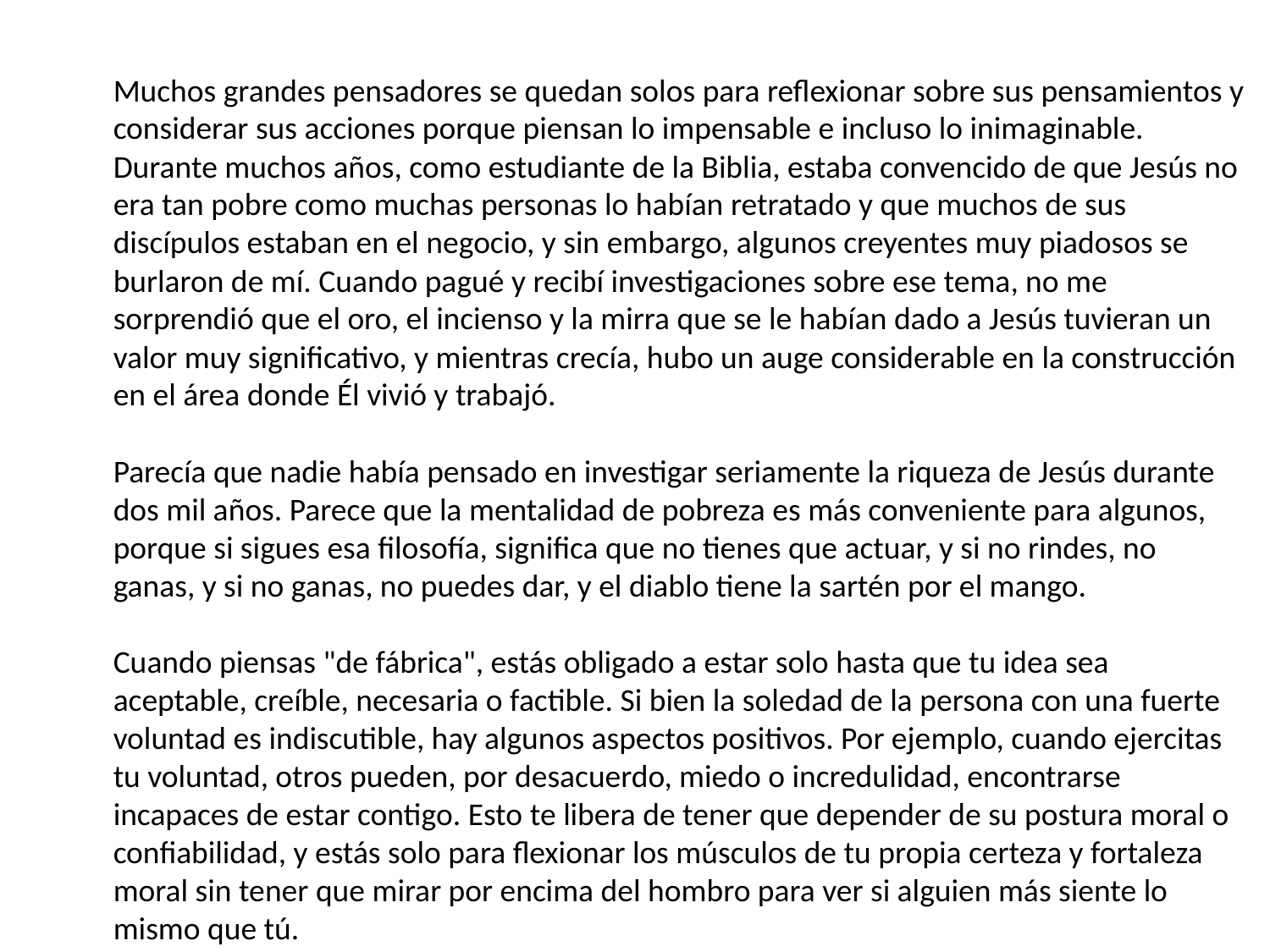

Muchos grandes pensadores se quedan solos para reflexionar sobre sus pensamientos y considerar sus acciones porque piensan lo impensable e incluso lo inimaginable. Durante muchos años, como estudiante de la Biblia, estaba convencido de que Jesús no era tan pobre como muchas personas lo habían retratado y que muchos de sus discípulos estaban en el negocio, y sin embargo, algunos creyentes muy piadosos se burlaron de mí. Cuando pagué y recibí investigaciones sobre ese tema, no me sorprendió que el oro, el incienso y la mirra que se le habían dado a Jesús tuvieran un valor muy significativo, y mientras crecía, hubo un auge considerable en la construcción en el área donde Él vivió y trabajó.
 
Parecía que nadie había pensado en investigar seriamente la riqueza de Jesús durante dos mil años. Parece que la mentalidad de pobreza es más conveniente para algunos, porque si sigues esa filosofía, significa que no tienes que actuar, y si no rindes, no ganas, y si no ganas, no puedes dar, y el diablo tiene la sartén por el mango.
 
Cuando piensas "de fábrica", estás obligado a estar solo hasta que tu idea sea aceptable, creíble, necesaria o factible. Si bien la soledad de la persona con una fuerte voluntad es indiscutible, hay algunos aspectos positivos. Por ejemplo, cuando ejercitas tu voluntad, otros pueden, por desacuerdo, miedo o incredulidad, encontrarse incapaces de estar contigo. Esto te libera de tener que depender de su postura moral o confiabilidad, y estás solo para flexionar los músculos de tu propia certeza y fortaleza moral sin tener que mirar por encima del hombro para ver si alguien más siente lo mismo que tú.